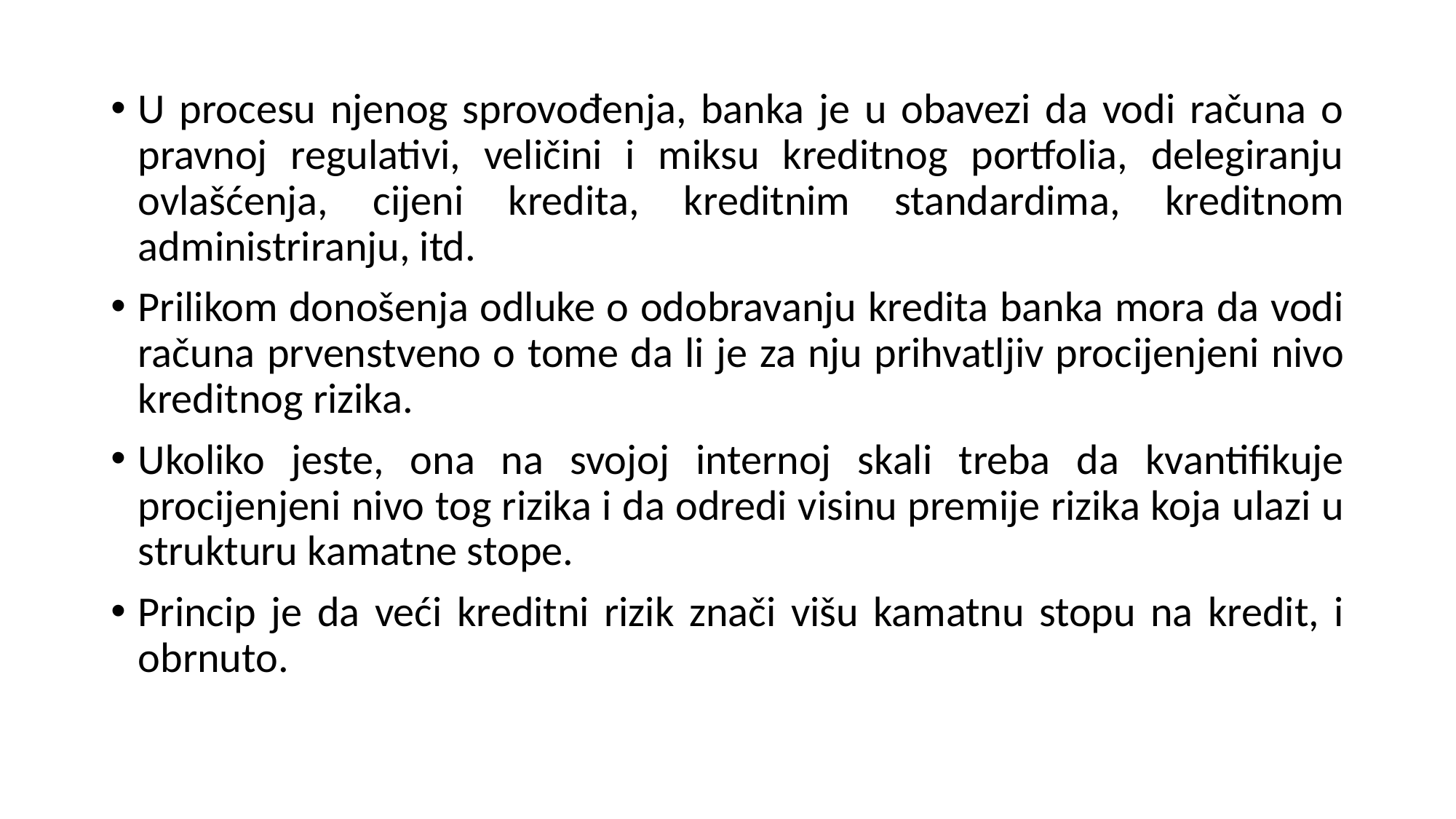

U procesu njenog sprovođenja, banka je u obavezi da vodi računa o pravnoj regulativi, veličini i miksu kreditnog portfolia, delegiranju ovlašćenja, cijeni kredita, kreditnim standardima, kreditnom administriranju, itd.
Prilikom donošenja odluke o odobravanju kredita banka mora da vodi računa prvenstveno o tome da li je za nju prihvatljiv procijenjeni nivo kreditnog rizika.
Ukoliko jeste, ona na svojoj internoj skali treba da kvantifikuje procijenjeni nivo tog rizika i da odredi visinu premije rizika koja ulazi u strukturu kamatne stope.
Princip je da veći kreditni rizik znači višu kamatnu stopu na kredit, i obrnuto.